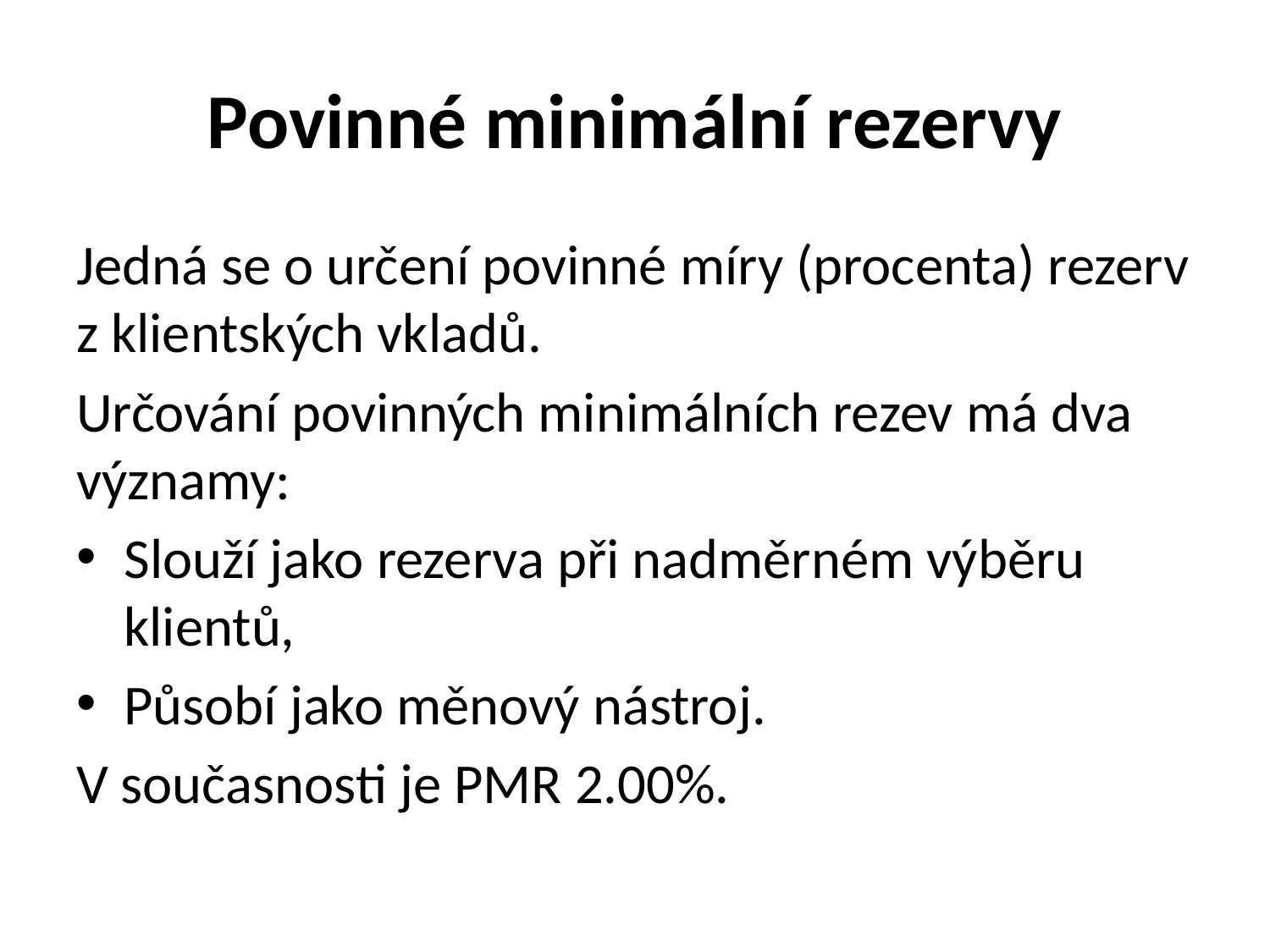

# Povinné minimální rezervy
Jedná se o určení povinné míry (procenta) rezerv z klientských vkladů.
Určování povinných minimálních rezev má dva významy:
Slouží jako rezerva při nadměrném výběru klientů,
Působí jako měnový nástroj.
V současnosti je PMR 2.00%.